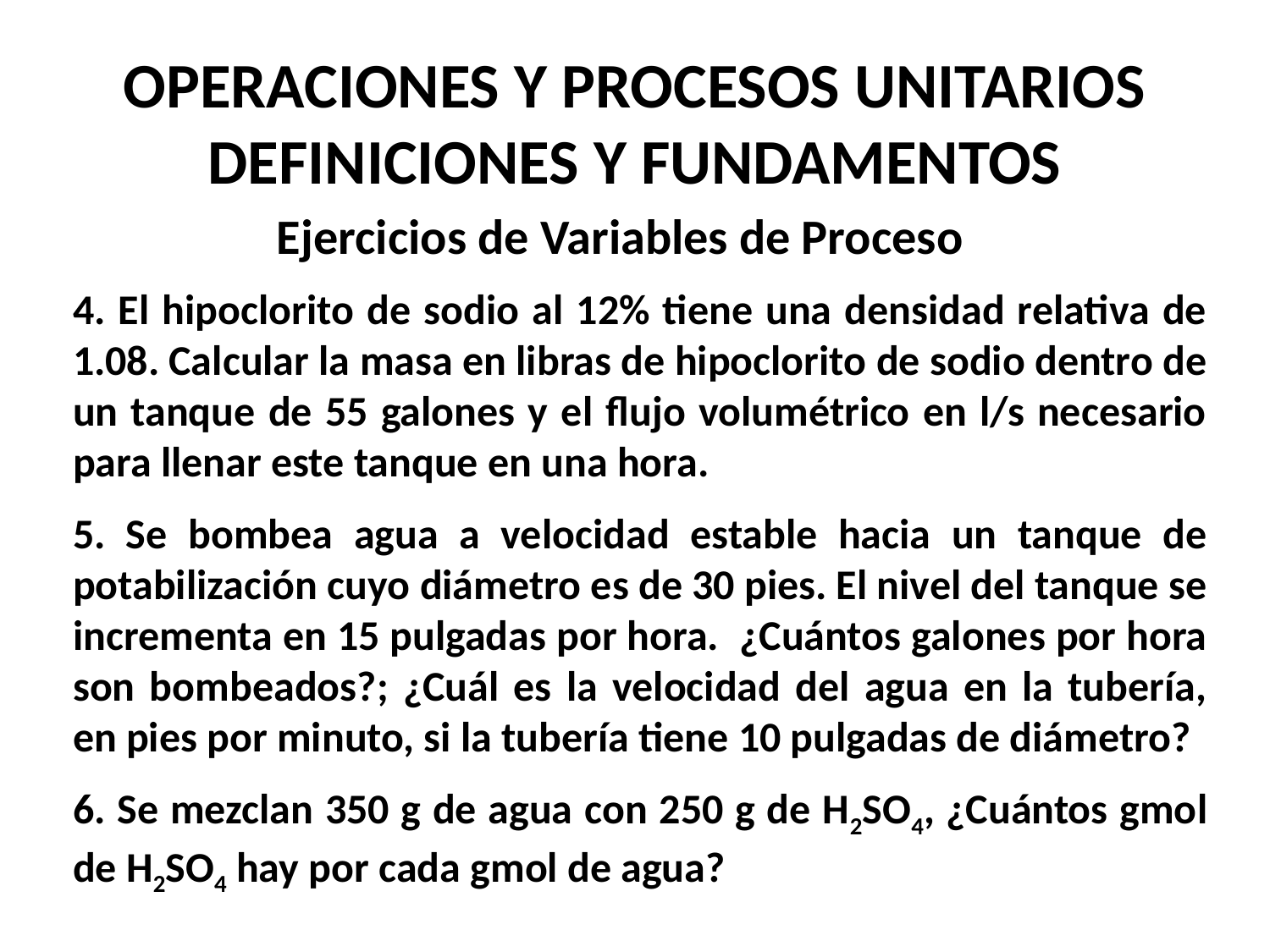

OPERACIONES Y PROCESOS UNITARIOS
DEFINICIONES Y FUNDAMENTOS
Ejercicios de Variables de Proceso
4. El hipoclorito de sodio al 12% tiene una densidad relativa de 1.08. Calcular la masa en libras de hipoclorito de sodio dentro de un tanque de 55 galones y el flujo volumétrico en l/s necesario para llenar este tanque en una hora.

5. Se bombea agua a velocidad estable hacia un tanque de potabilización cuyo diámetro es de 30 pies. El nivel del tanque se incrementa en 15 pulgadas por hora.  ¿Cuántos galones por hora son bombeados?; ¿Cuál es la velocidad del agua en la tubería, en pies por minuto, si la tubería tiene 10 pulgadas de diámetro?

6. Se mezclan 350 g de agua con 250 g de H2SO4, ¿Cuántos gmol de H2SO4 hay por cada gmol de agua?